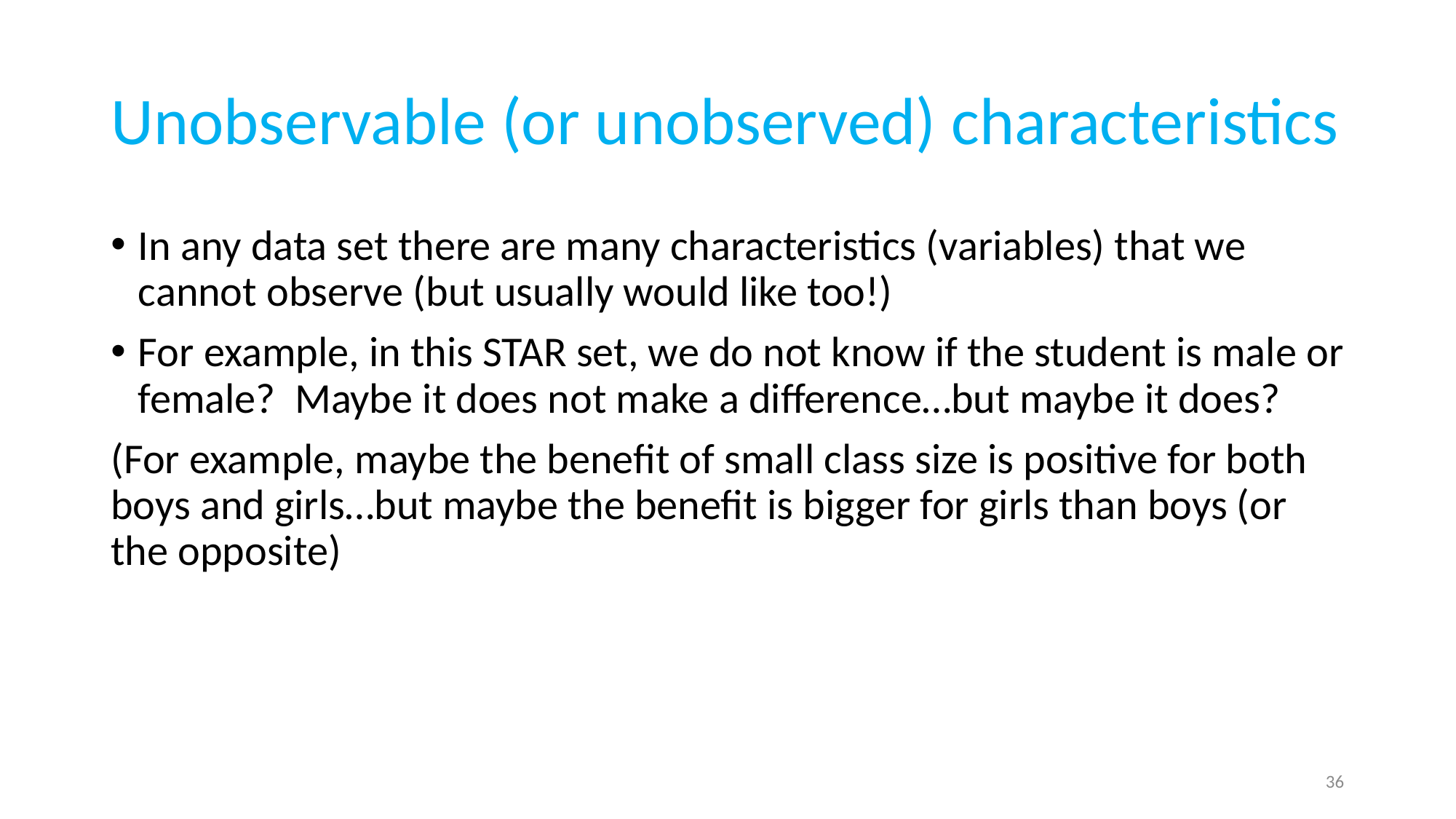

# Unobservable (or unobserved) characteristics
In any data set there are many characteristics (variables) that we cannot observe (but usually would like too!)
For example, in this STAR set, we do not know if the student is male or female?  Maybe it does not make a difference…but maybe it does?
(For example, maybe the benefit of small class size is positive for both boys and girls…but maybe the benefit is bigger for girls than boys (or the opposite)

36